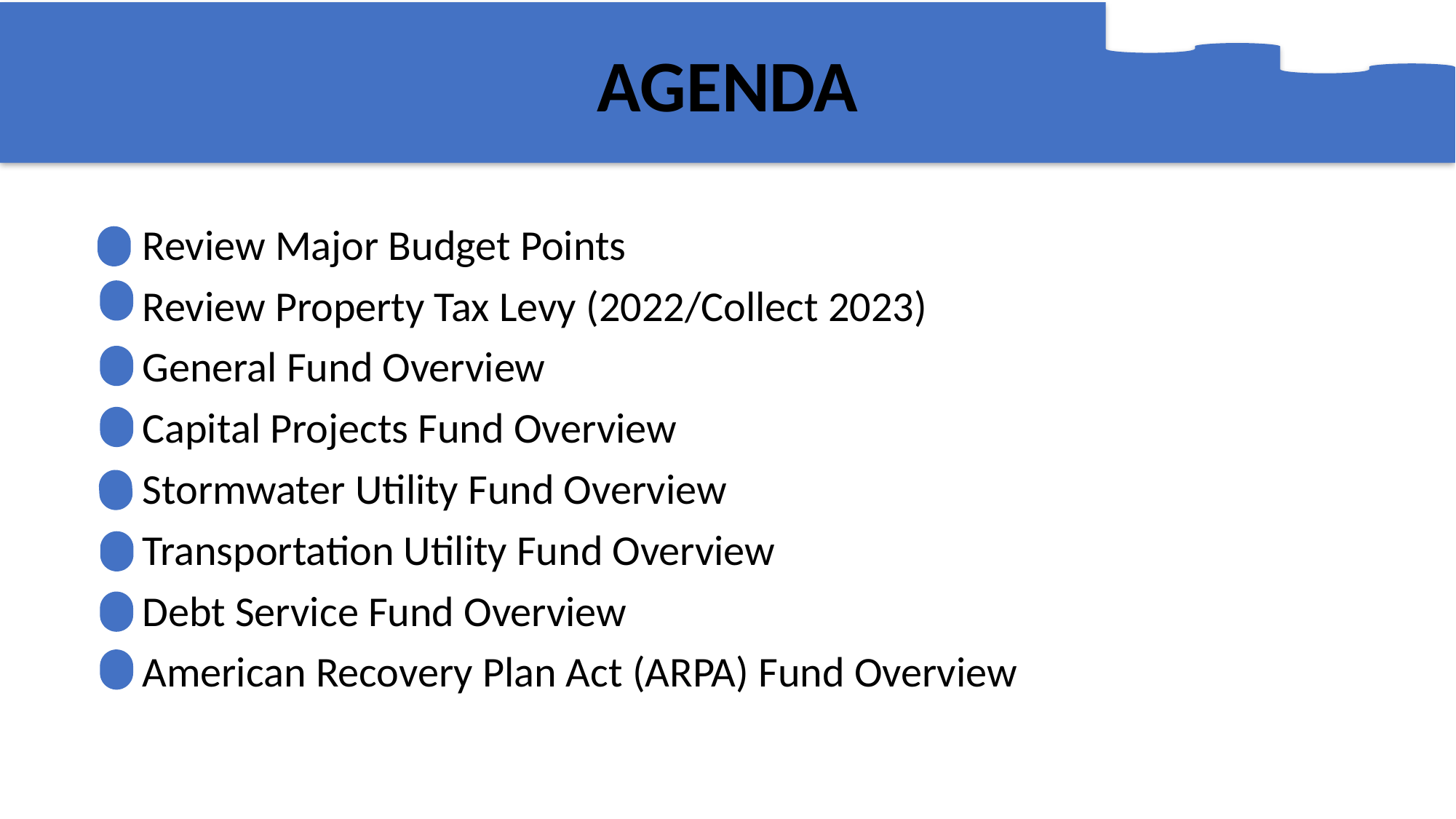

AGENDA
 Review Major Budget Points
 Review Property Tax Levy (2022/Collect 2023)
 General Fund Overview
 Capital Projects Fund Overview
 Stormwater Utility Fund Overview
 Transportation Utility Fund Overview
 Debt Service Fund Overview
 American Recovery Plan Act (ARPA) Fund Overview